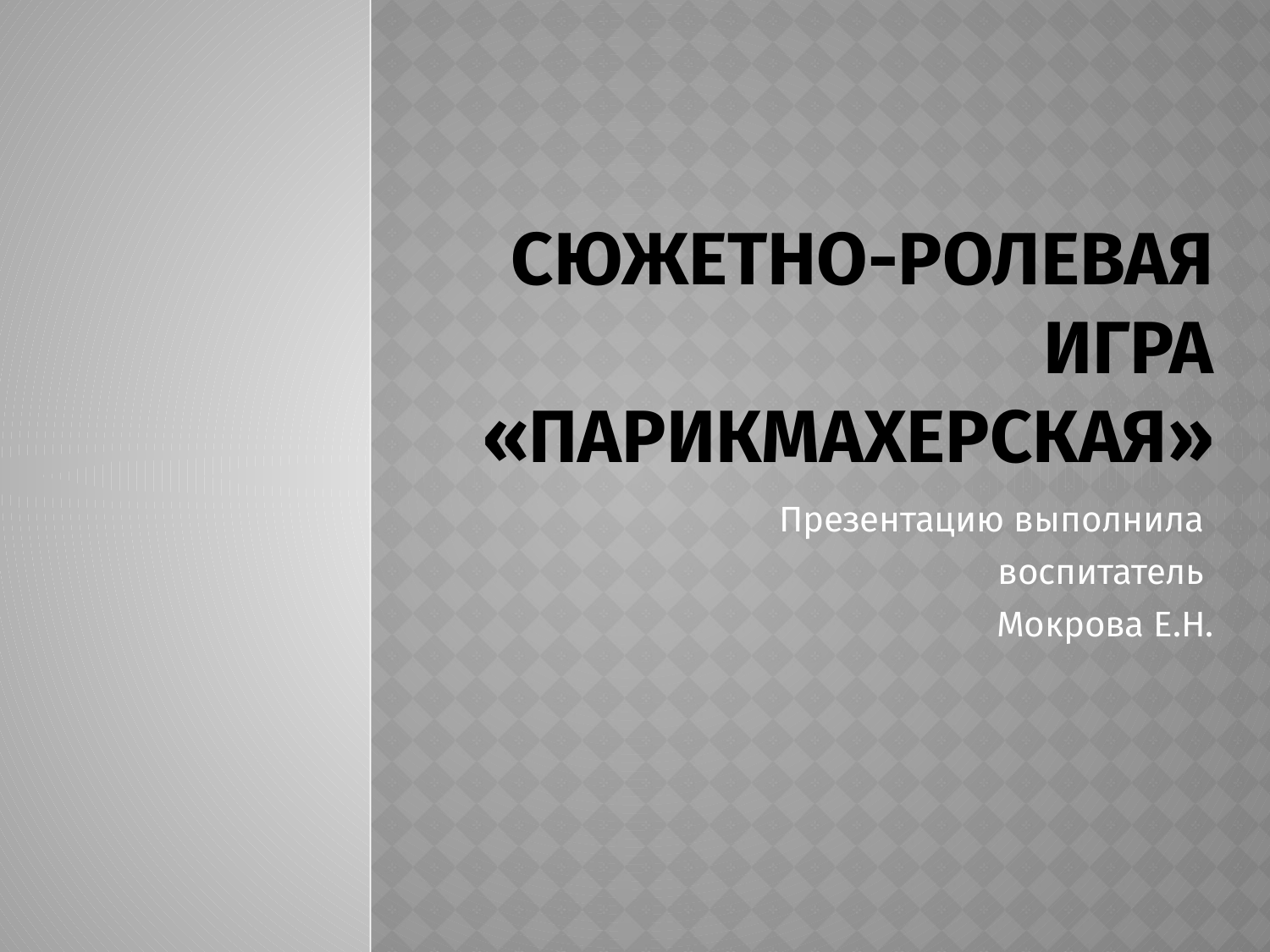

# Сюжетно-ролевая игра «Парикмахерская»
Презентацию выполнила
воспитатель
Мокрова Е.Н.